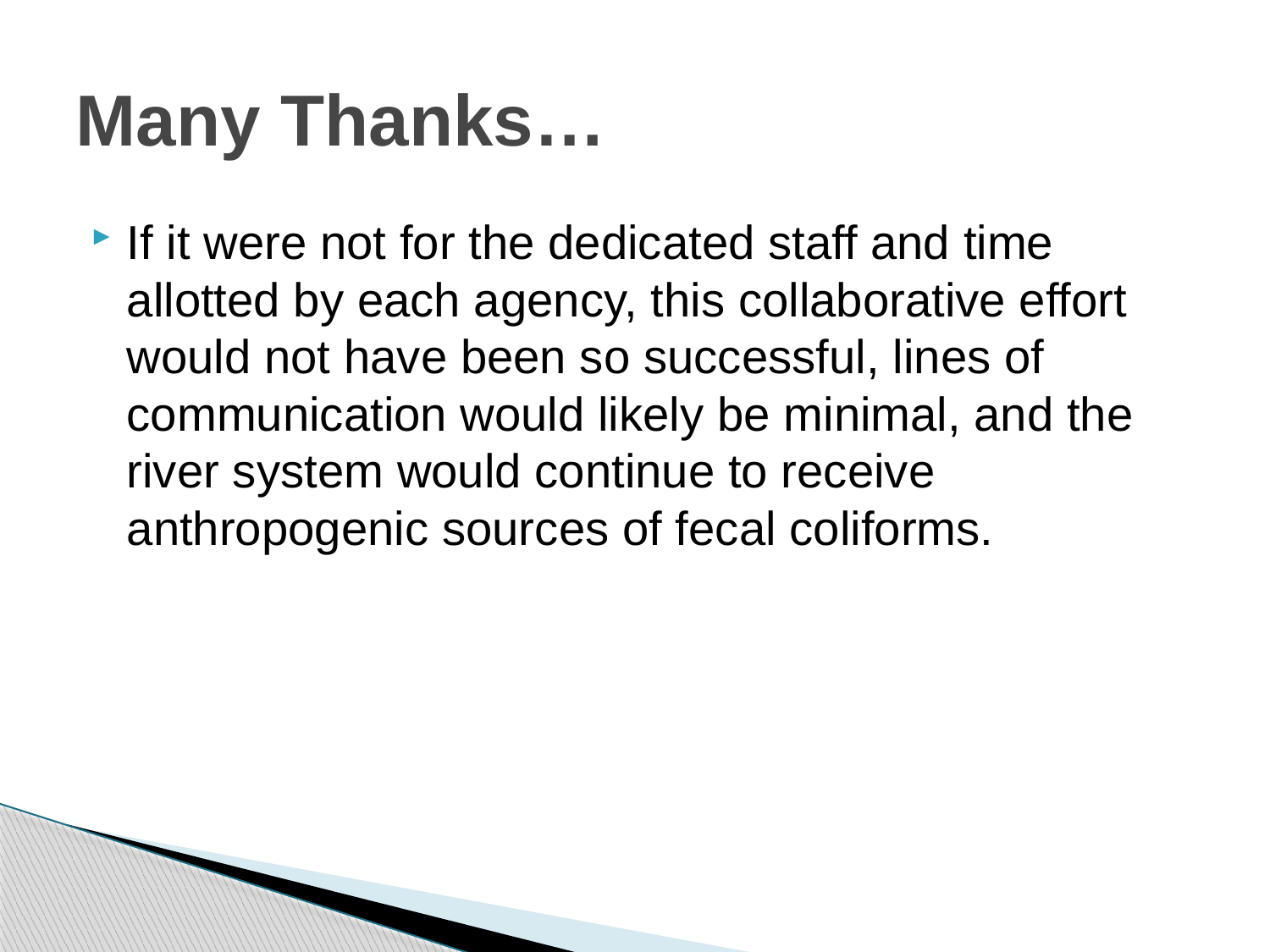

# Many Thanks…
If it were not for the dedicated staff and time allotted by each agency, this collaborative effort would not have been so successful, lines of communication would likely be minimal, and the river system would continue to receive anthropogenic sources of fecal coliforms.